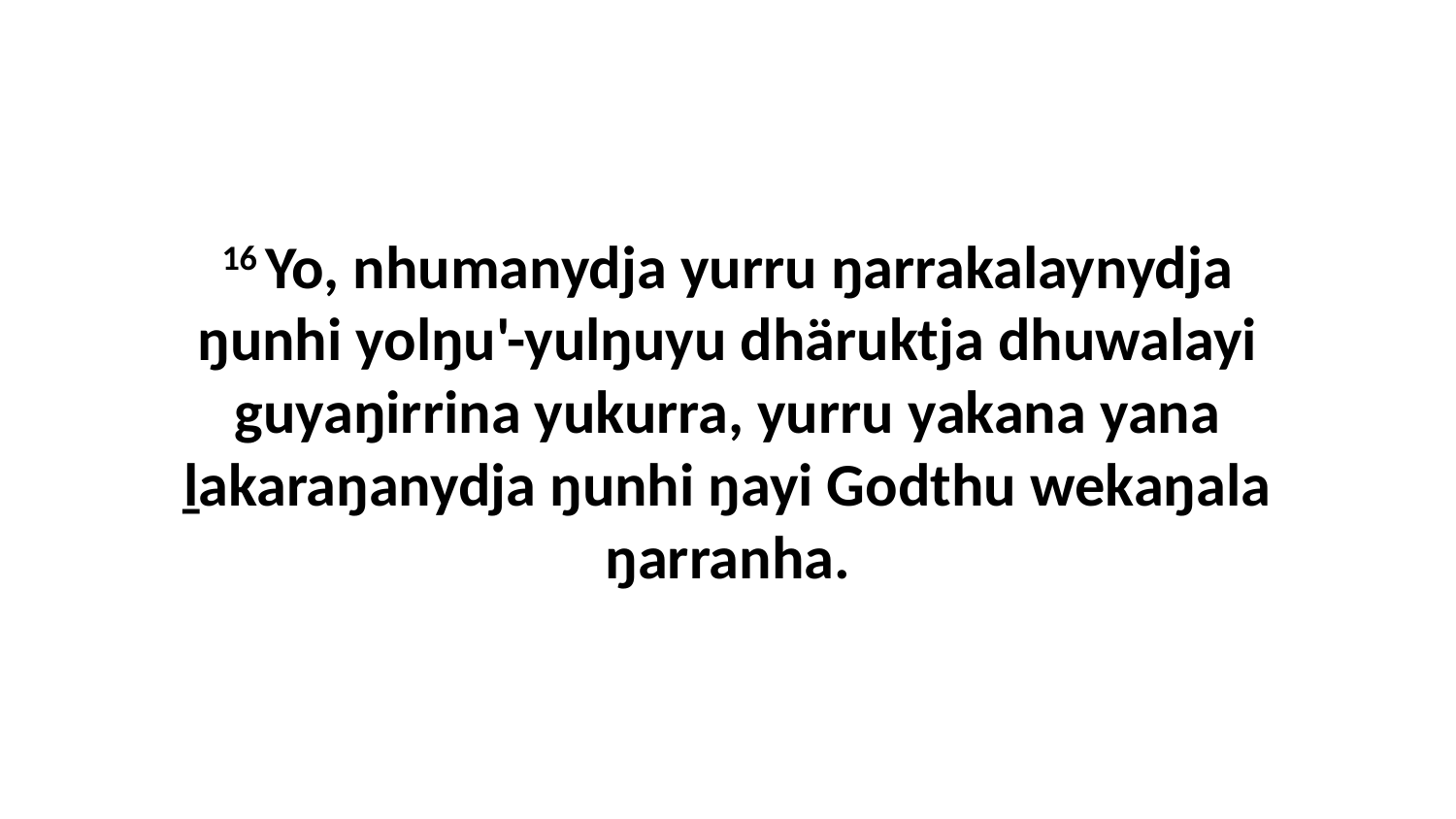

16 Yo, nhumanydja yurru ŋarrakalaynydja ŋunhi yolŋu'-yulŋuyu dhäruktja dhuwalayi guyaŋirrina yukurra, yurru yakana yana ḻakaraŋanydja ŋunhi ŋayi Godthu wekaŋala ŋarranha.